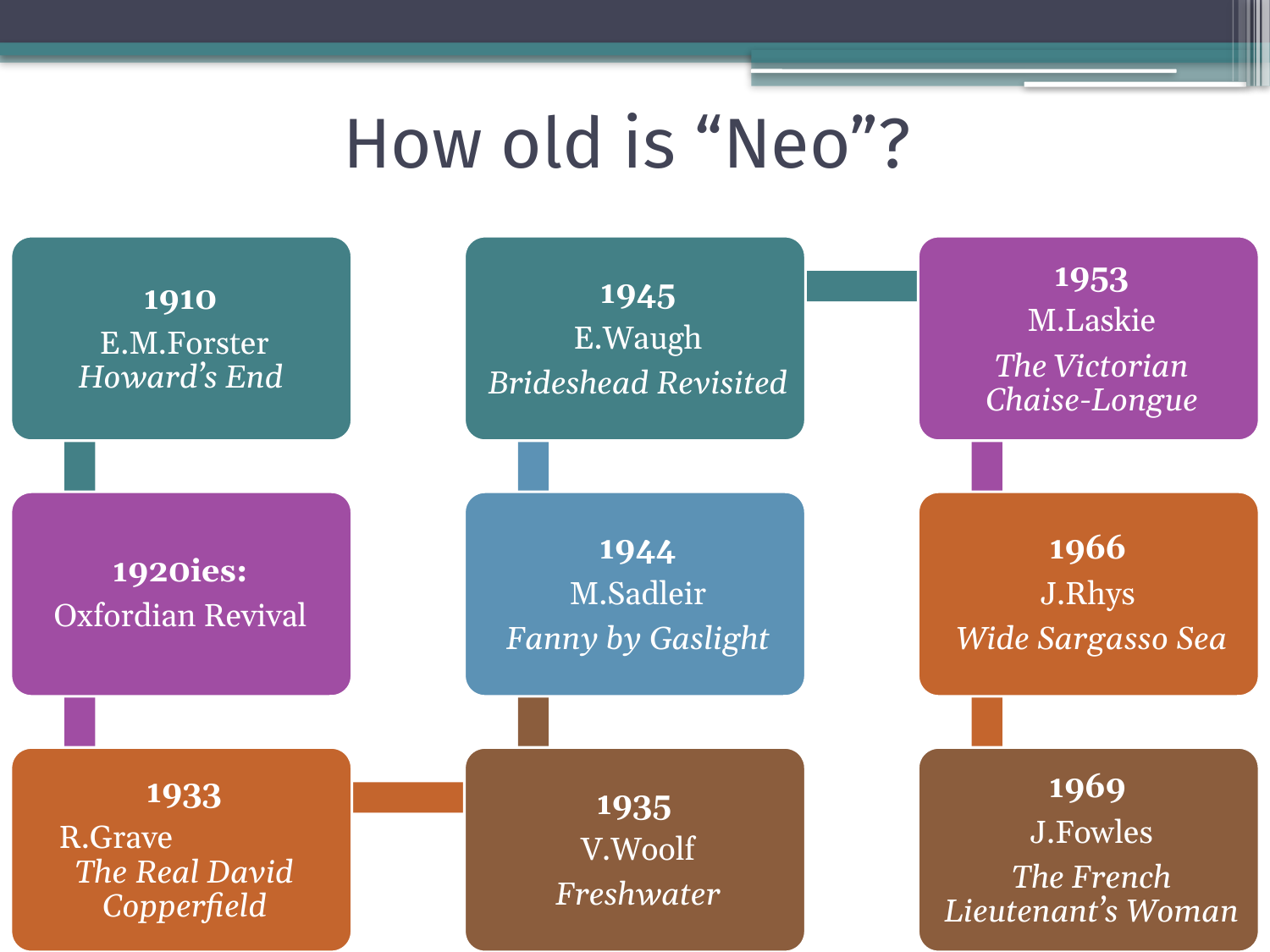

# How old is “Neo”?
1910
E.M.Forster Howard’s End
1920ies:
Oxfordian Revival
1933
R.Grave                   The Real David Copperfield
1935
V.Woolf
Freshwater
1944
M.Sadleir
Fanny by Gaslight
1945
E.Waugh
Brideshead Revisited
1953
M.Laskie
The Victorian Chaise-Longue
1966
J.Rhys
Wide Sargasso Sea
1969
J.Fowles
The French Lieutenant’s Woman